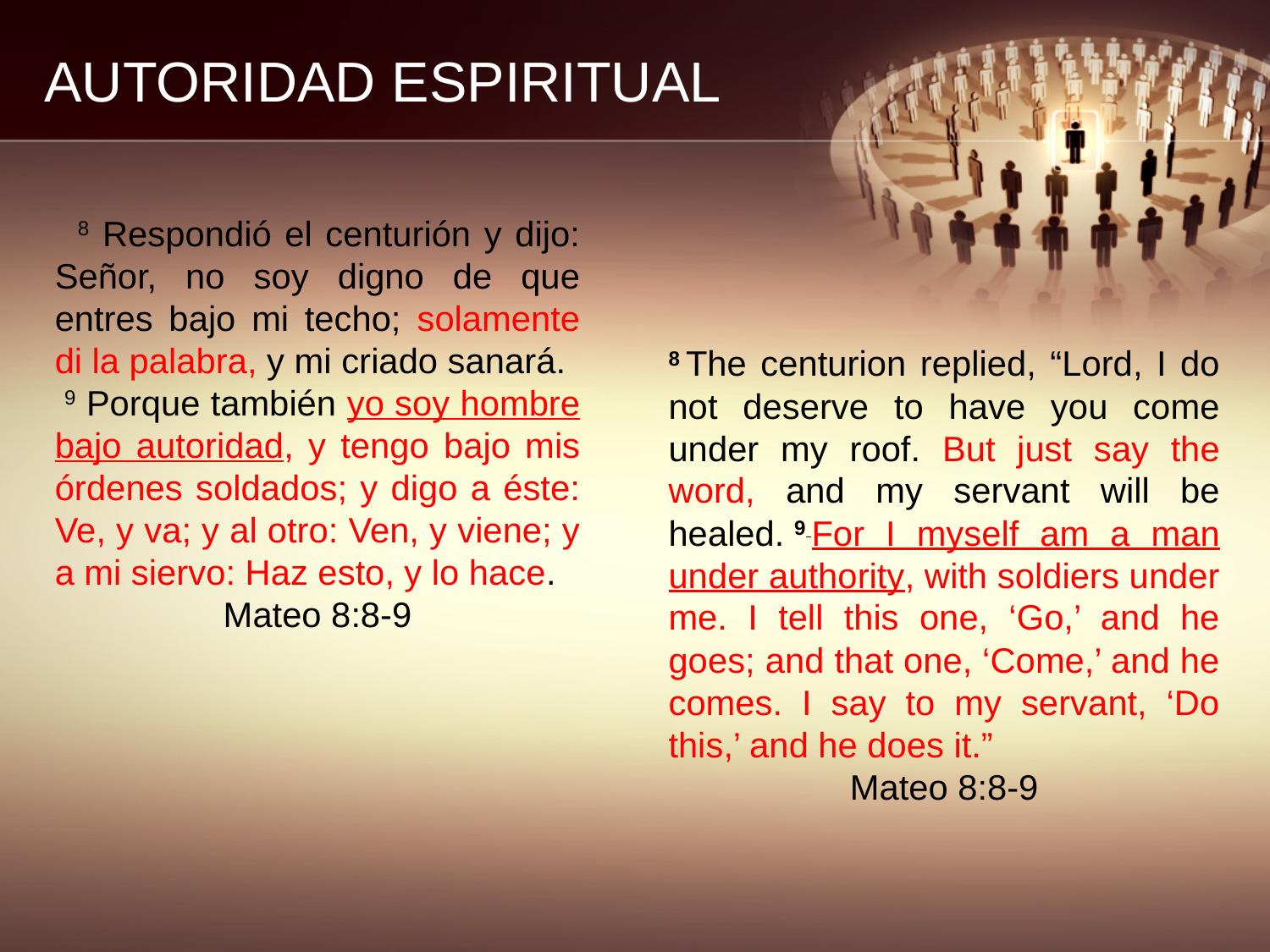

# AUTORIDAD ESPIRITUAL
  8 Respondió el centurión y dijo: Señor, no soy digno de que entres bajo mi techo; solamente di la palabra, y mi criado sanará.
 9 Porque también yo soy hombre bajo autoridad, y tengo bajo mis órdenes soldados; y digo a éste: Ve, y va; y al otro: Ven, y viene; y a mi siervo: Haz esto, y lo hace.
Mateo 8:8-9
8 The centurion replied, “Lord, I do not deserve to have you come under my roof. But just say the word, and my servant will be healed. 9 For I myself am a man under authority, with soldiers under me. I tell this one, ‘Go,’ and he goes; and that one, ‘Come,’ and he comes. I say to my servant, ‘Do this,’ and he does it.”
Mateo 8:8-9